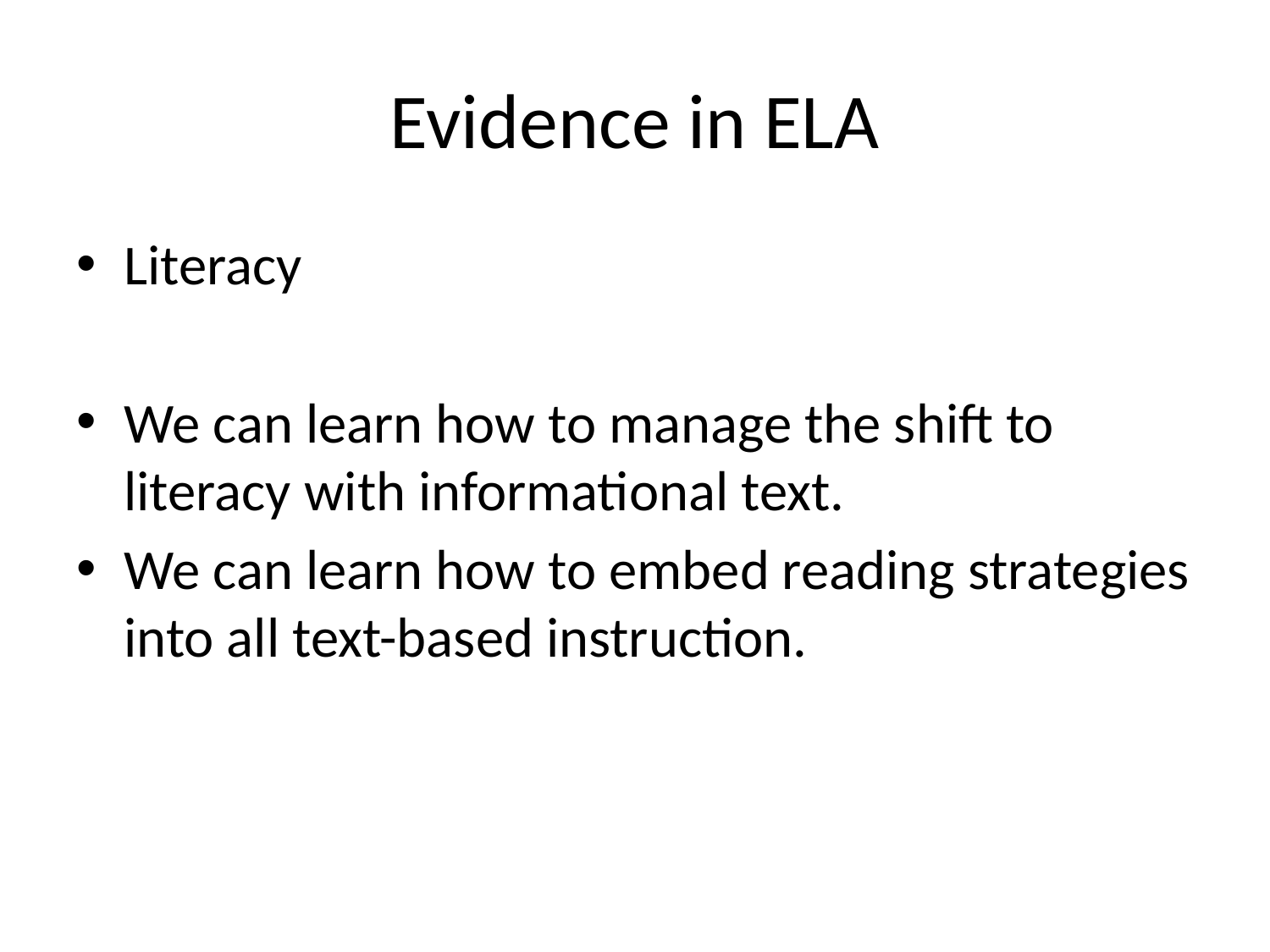

# Evidence in ELA
Literacy

We can learn how to manage the shift to literacy with informational text.
We can learn how to embed reading strategies into all text-based instruction.